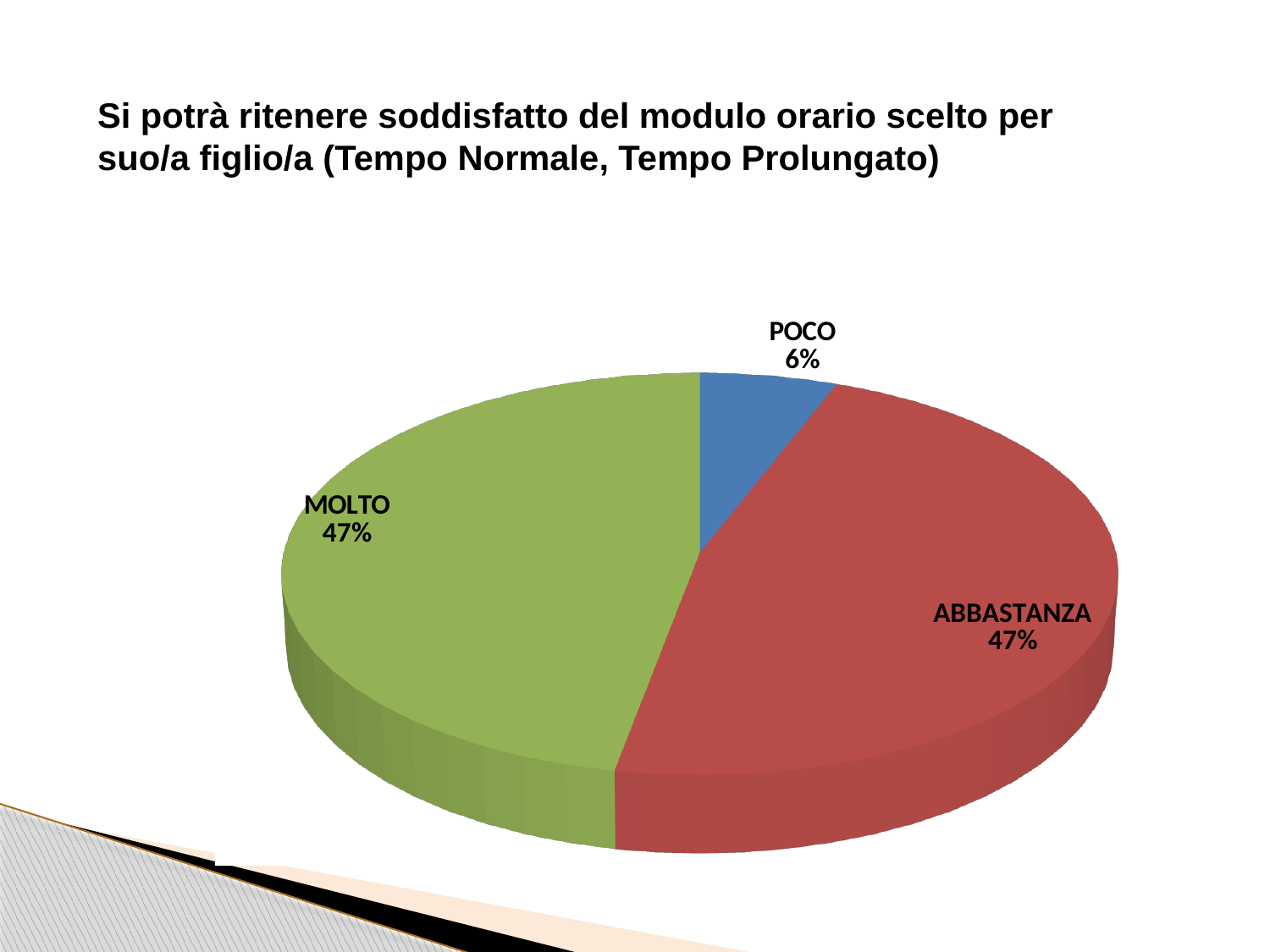

Si potrà ritenere soddisfatto del modulo orario scelto per suo/a figlio/a (Tempo Normale, Tempo Prolungato)

[unsupported chart]